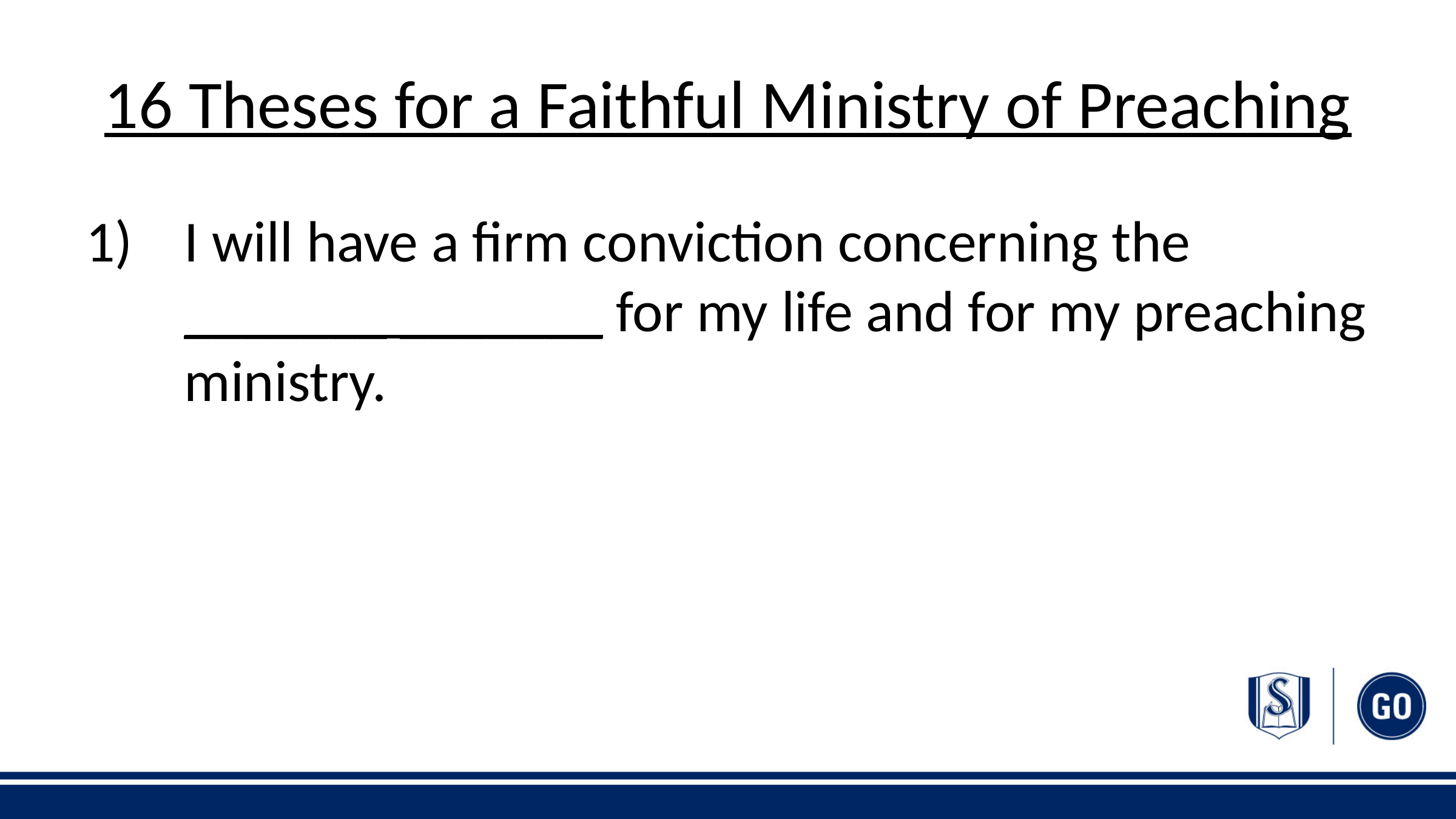

# 16 Theses for a Faithful Ministry of Preaching
1) 	I will have a firm conviction concerning the _______ _______ for my life and for my preaching ministry.